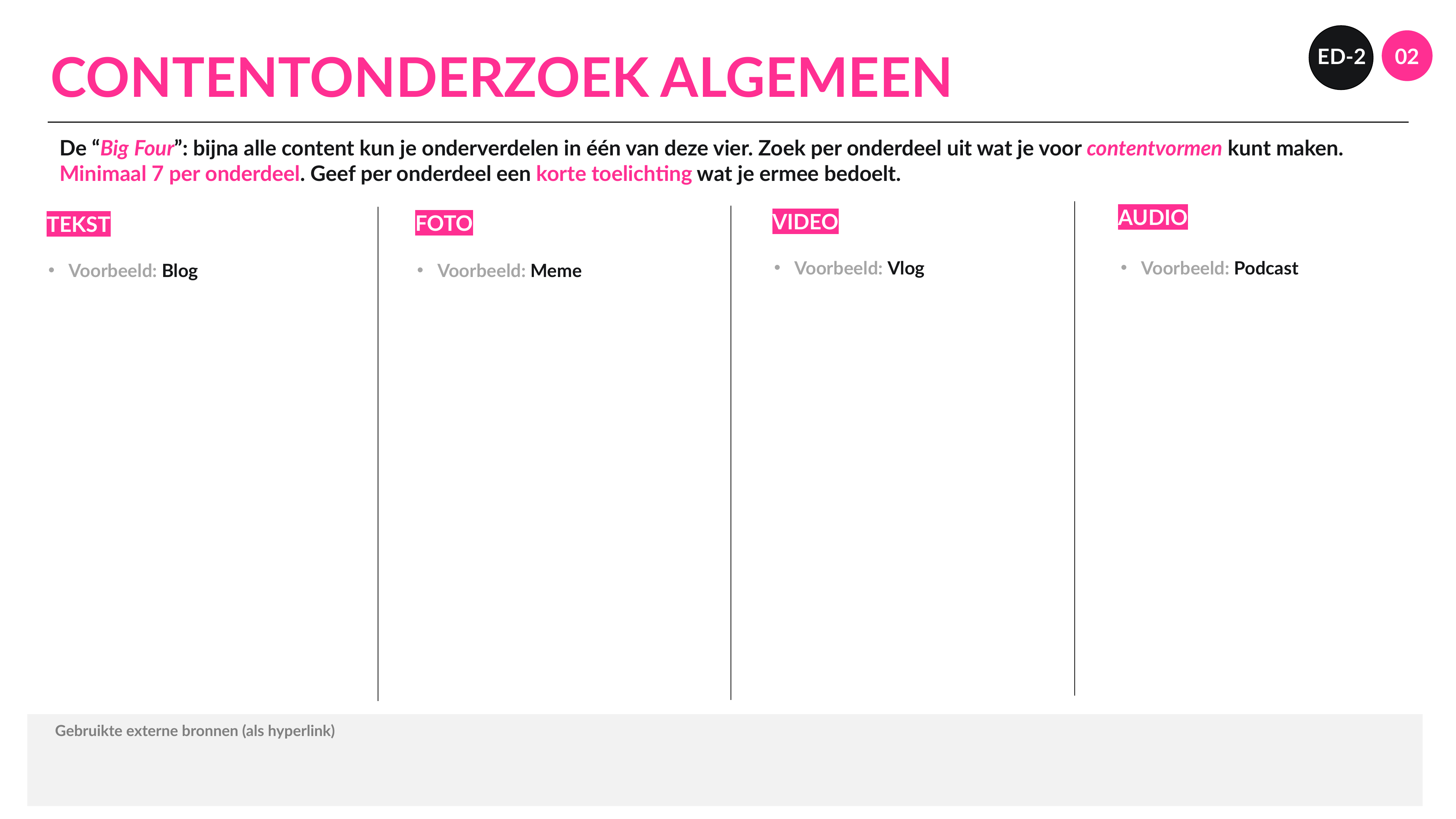

ED-2

02
CONTENTONDERZOEK ALGEMEEN
De “Big Four”: bijna alle content kun je onderverdelen in één van deze vier. Zoek per onderdeel uit wat je voor contentvormen kunt maken.
Minimaal 7 per onderdeel. Geef per onderdeel een korte toelichting wat je ermee bedoelt.
AUDIO
VIDEO
FOTO
TEKST
Voorbeeld: Vlog
Voorbeeld: Podcast
Voorbeeld: Blog
Voorbeeld: Meme

Gebruikte externe bronnen (als hyperlink)